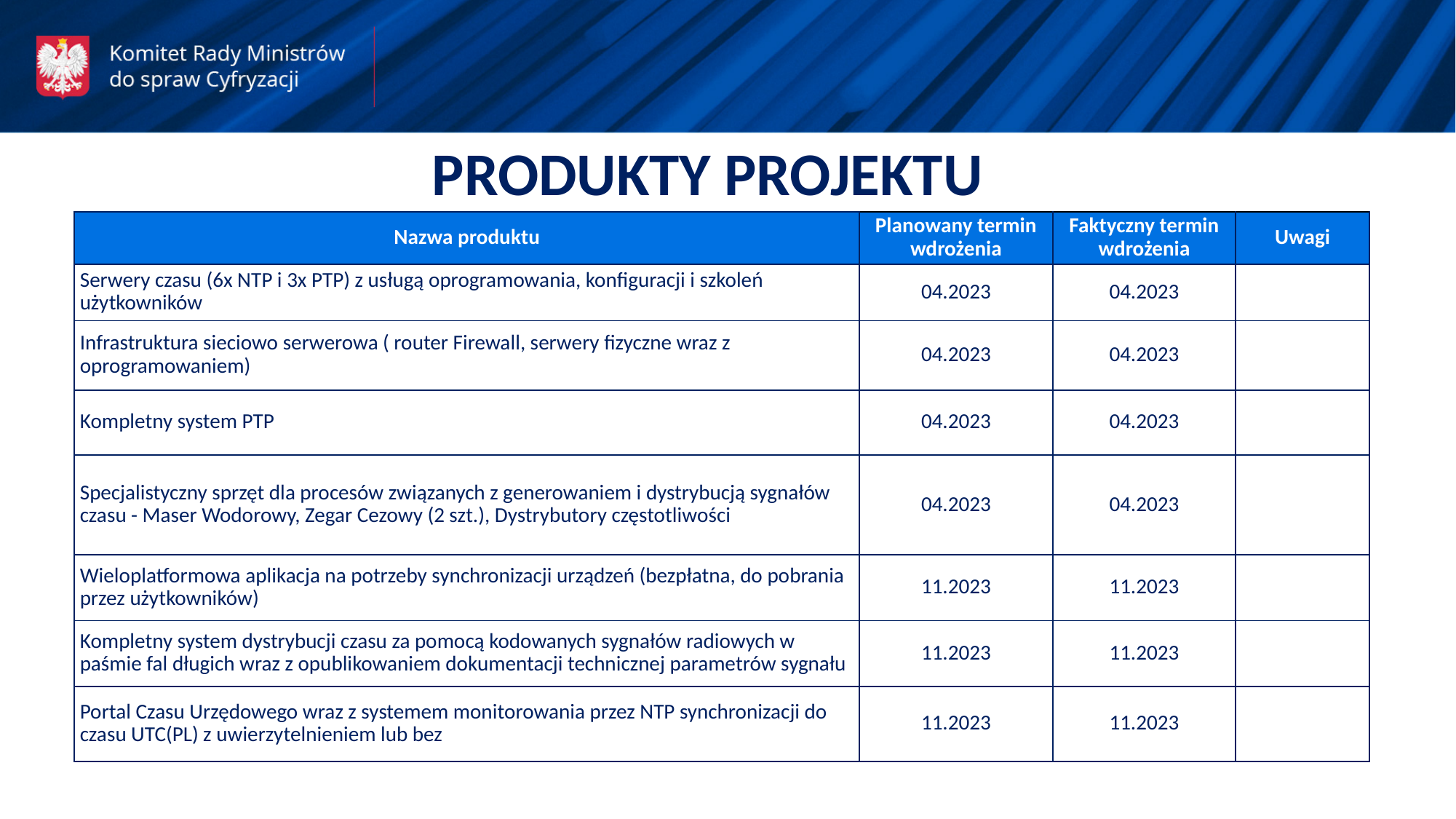

PRODUKTY PROJEKTU
| Nazwa produktu | Planowany termin wdrożenia | Faktyczny termin wdrożenia | Uwagi |
| --- | --- | --- | --- |
| Serwery czasu (6x NTP i 3x PTP) z usługą oprogramowania, konfiguracji i szkoleń użytkowników | 04.2023 | 04.2023 |  |
| Infrastruktura sieciowo serwerowa ( router Firewall, serwery fizyczne wraz z oprogramowaniem) | 04.2023 | 04.2023 |  |
| Kompletny system PTP | 04.2023 | 04.2023 |  |
| Specjalistyczny sprzęt dla procesów związanych z generowaniem i dystrybucją sygnałów czasu - Maser Wodorowy, Zegar Cezowy (2 szt.), Dystrybutory częstotliwości | 04.2023 | 04.2023 |  |
| Wieloplatformowa aplikacja na potrzeby synchronizacji urządzeń (bezpłatna, do pobrania przez użytkowników) | 11.2023 | 11.2023 |  |
| Kompletny system dystrybucji czasu za pomocą kodowanych sygnałów radiowych w paśmie fal długich wraz z opublikowaniem dokumentacji technicznej parametrów sygnału | 11.2023 | 11.2023 |  |
| Portal Czasu Urzędowego wraz z systemem monitorowania przez NTP synchronizacji do czasu UTC(PL) z uwierzytelnieniem lub bez | 11.2023 | 11.2023 |  |